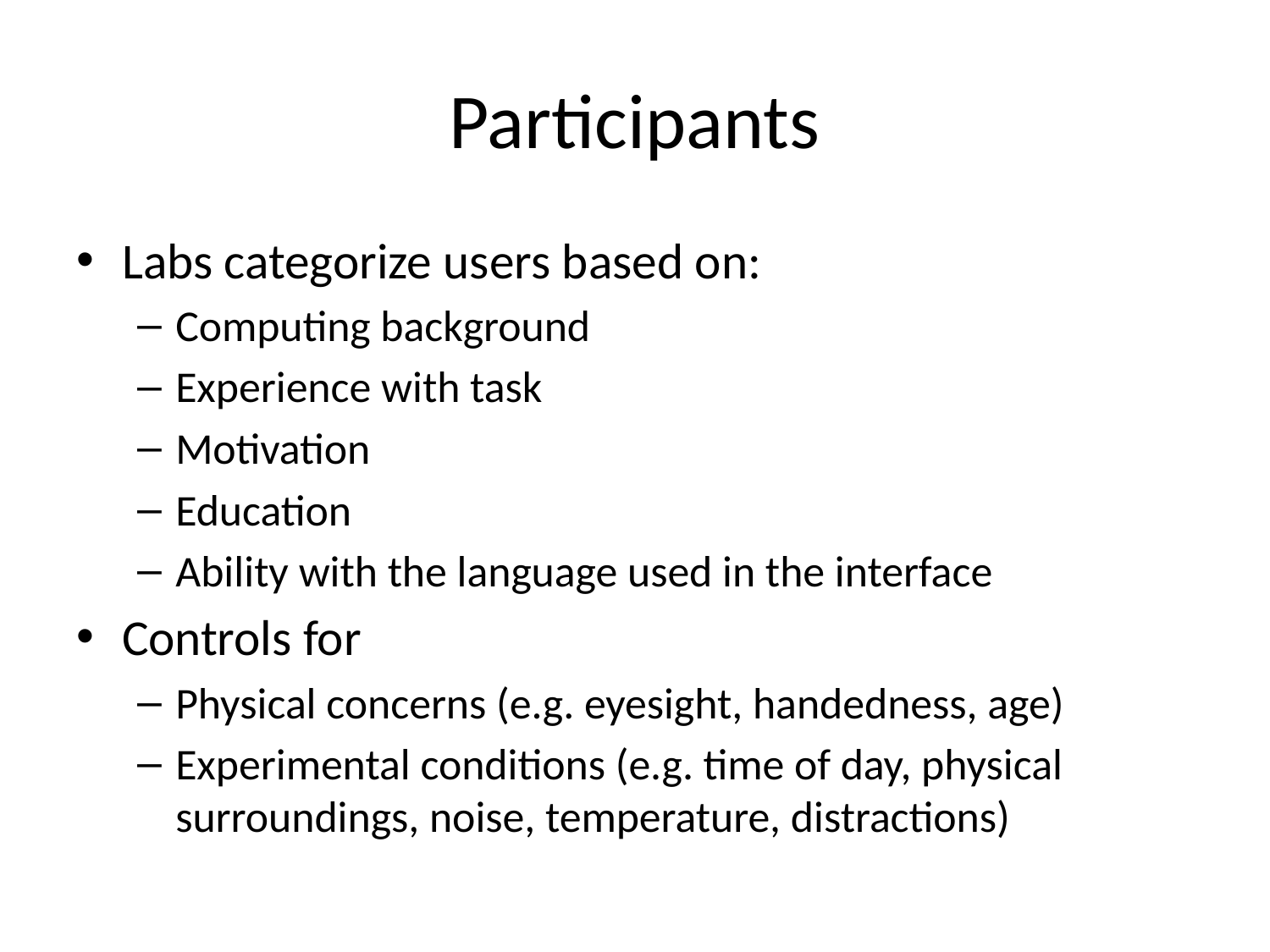

# Participants
Labs categorize users based on:
Computing background
Experience with task
Motivation
Education
Ability with the language used in the interface
Controls for
Physical concerns (e.g. eyesight, handedness, age)
Experimental conditions (e.g. time of day, physical surroundings, noise, temperature, distractions)